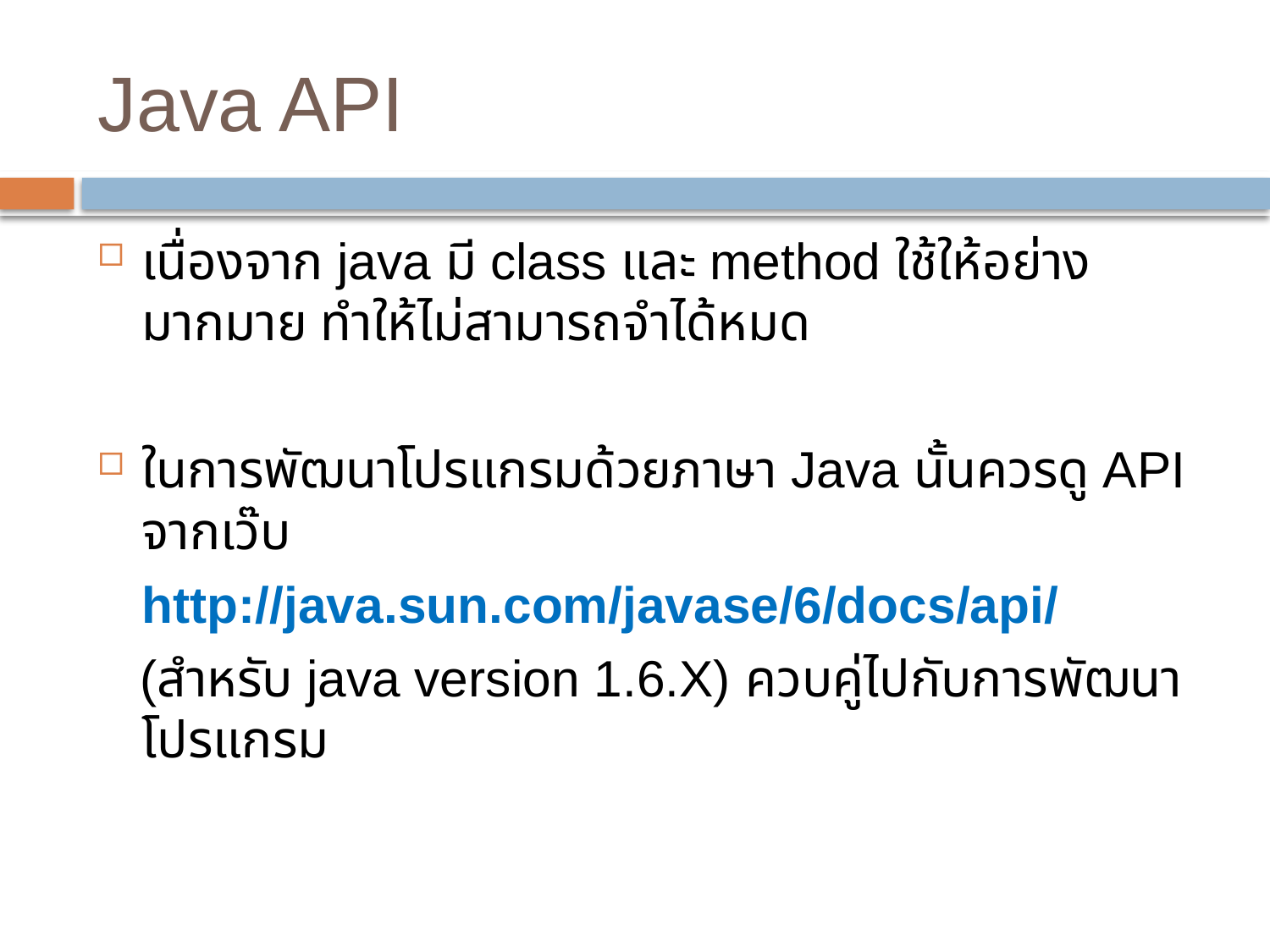

# Java API
เนื่องจาก java มี class และ method ใช้ให้อย่างมากมาย ทำให้ไม่สามารถจำได้หมด

ในการพัฒนาโปรแกรมด้วยภาษา Java นั้นควรดู API จากเว๊บ
	http://java.sun.com/javase/6/docs/api/
   (สำหรับ java version 1.6.X) ควบคู่ไปกับการพัฒนาโปรแกรม